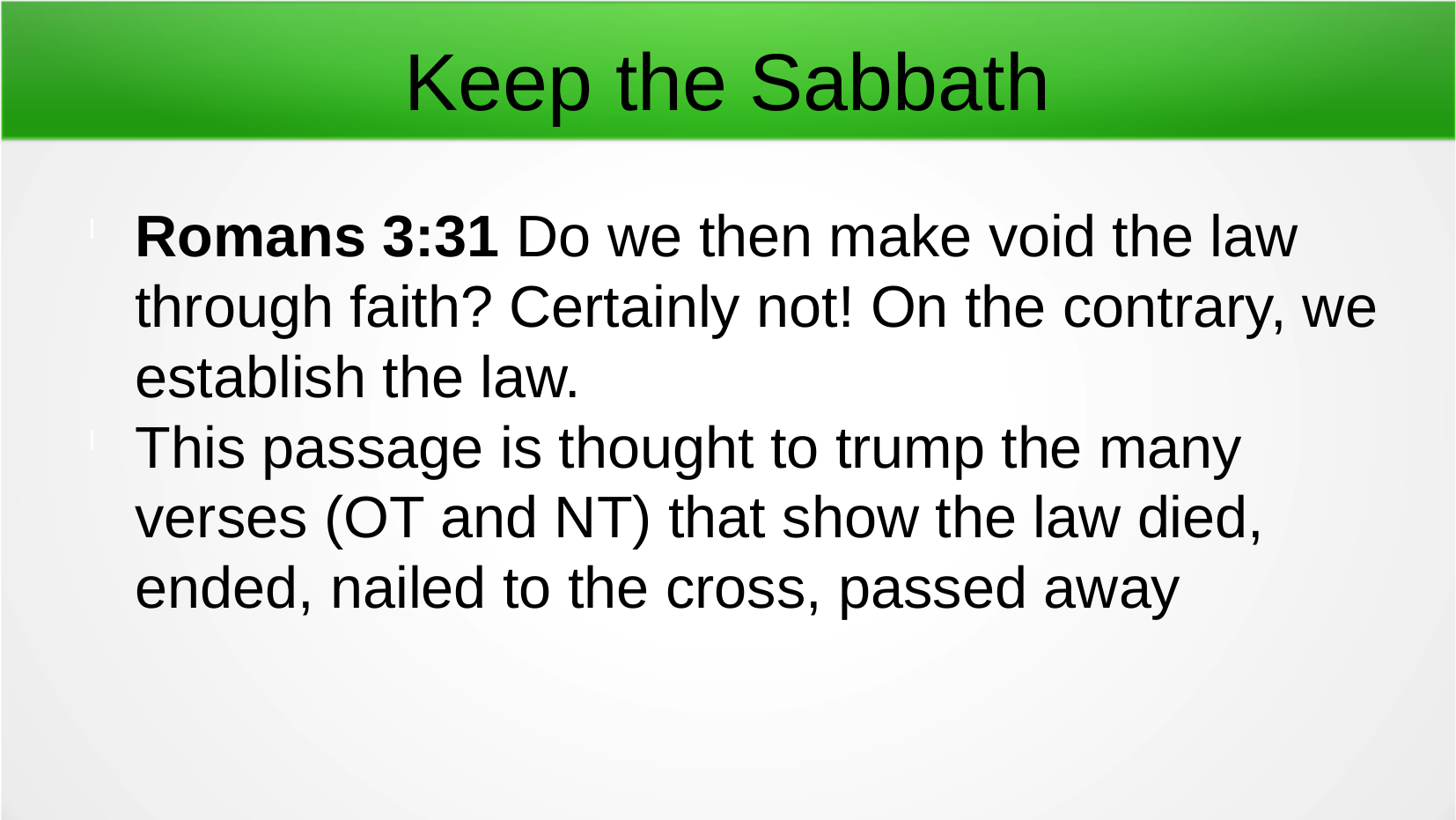

Keep the Sabbath
Romans 3:31 Do we then make void the law through faith? Certainly not! On the contrary, we establish the law.
This passage is thought to trump the many verses (OT and NT) that show the law died, ended, nailed to the cross, passed away